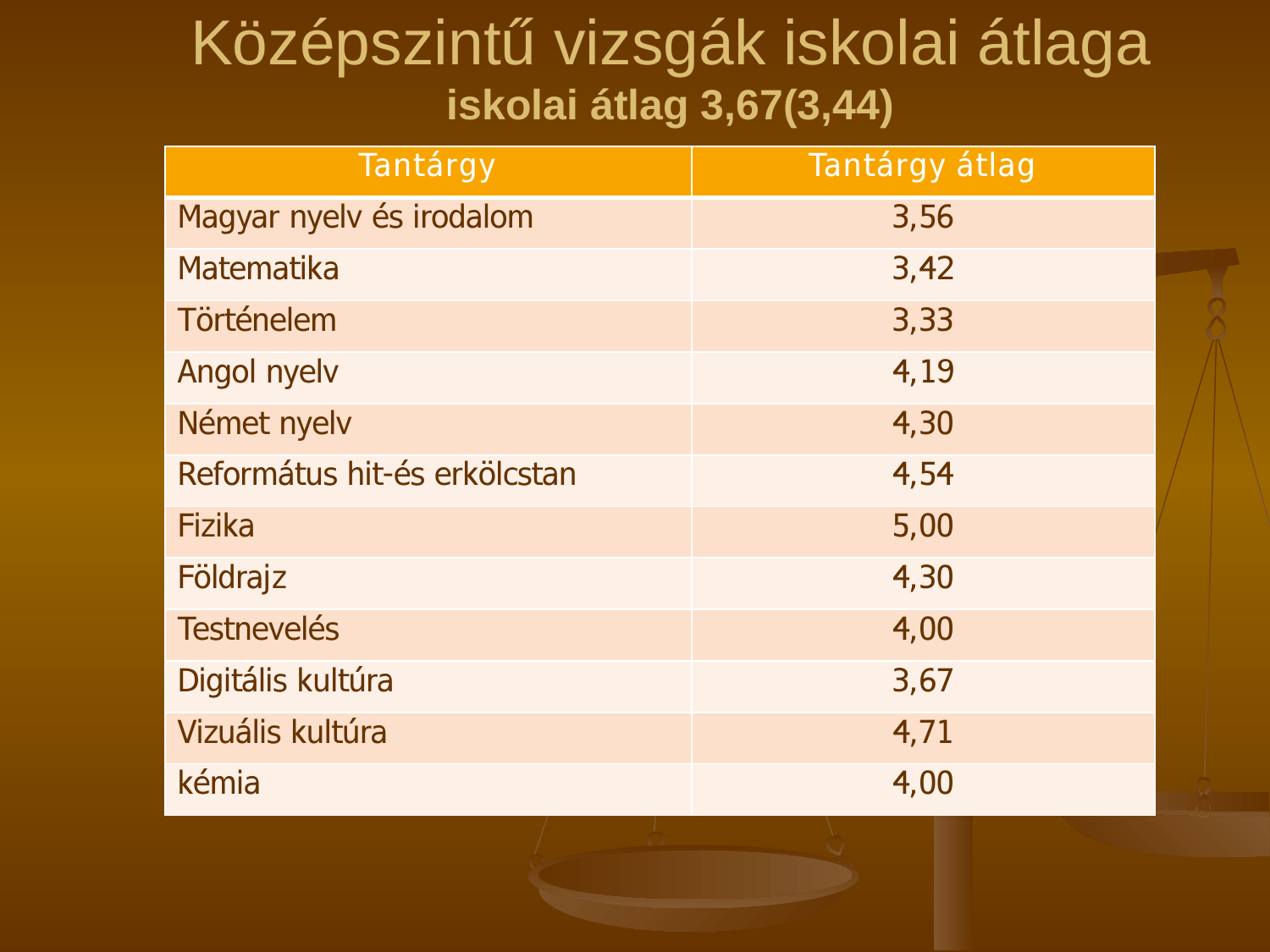

# Középszintű vizsgák iskolai átlaga iskolai átlag 3,67(3,44)
| Tantárgy | Tantárgy átlag |
| --- | --- |
| Magyar nyelv és irodalom | 3,56 |
| Matematika | 3,42 |
| Történelem | 3,33 |
| Angol nyelv | 4,19 |
| Német nyelv | 4,30 |
| Református hit-és erkölcstan | 4,54 |
| Fizika | 5,00 |
| Földrajz | 4,30 |
| Testnevelés | 4,00 |
| Digitális kultúra | 3,67 |
| Vizuális kultúra | 4,71 |
| kémia | 4,00 |